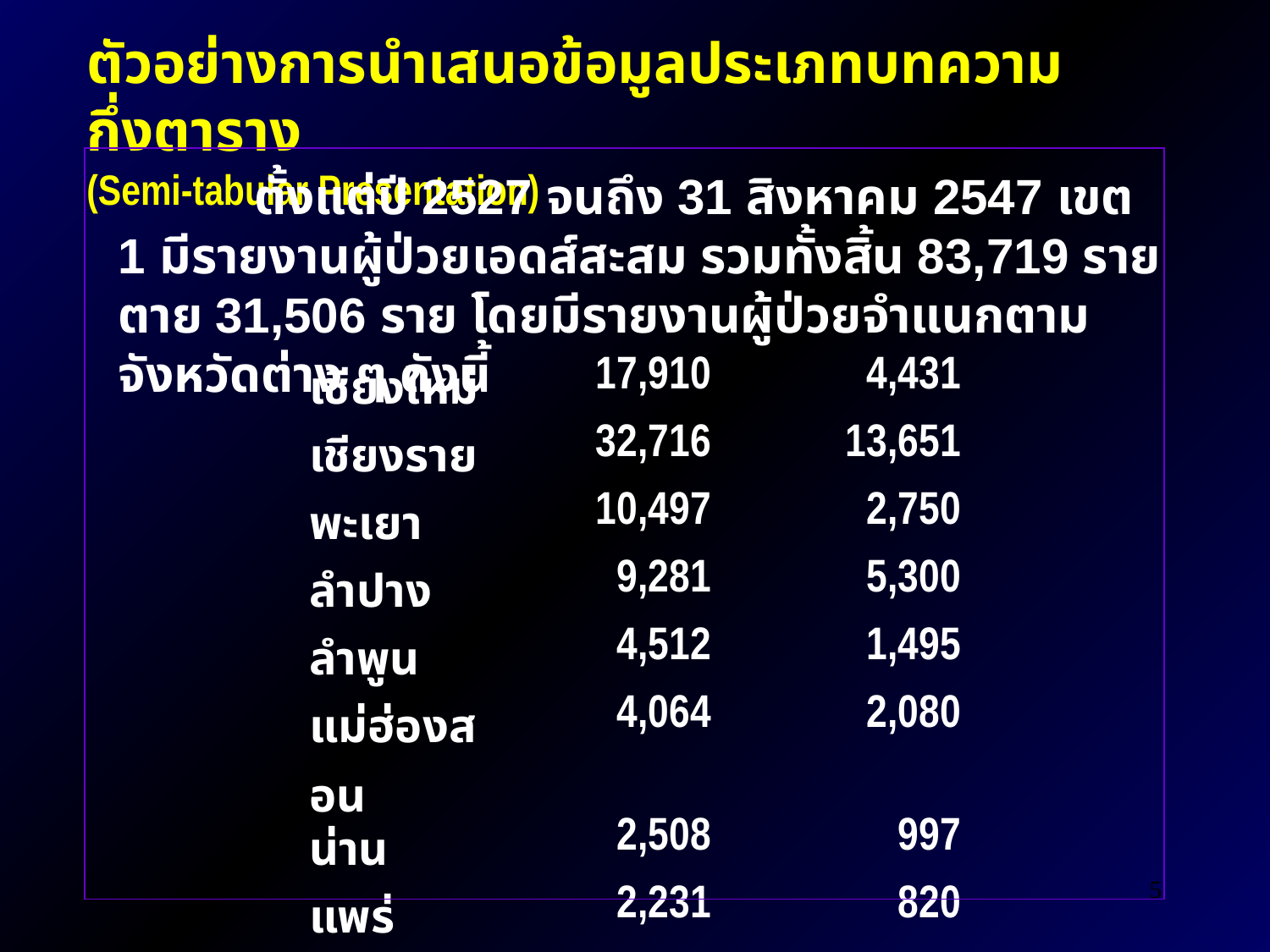

ตัวอย่างการนำเสนอข้อมูลประเภทบทความกึ่งตาราง
(Semi-tabular Presentation)

	 ตั้งแต่ปี 2527 จนถึง 31 สิงหาคม 2547 เขต 1 มีรายงานผู้ป่วยเอดส์สะสม รวมทั้งสิ้น 83,719 ราย ตาย 31,506 ราย โดยมีรายงานผู้ป่วยจำแนกตามจังหวัดต่าง ๆ ดังนี้
| เชียงใหม่ | 17,910 | 4,431 |
| --- | --- | --- |
| เชียงราย | 32,716 | 13,651 |
| พะเยา | 10,497 | 2,750 |
| ลำปาง | 9,281 | 5,300 |
| ลำพูน | 4,512 | 1,495 |
| แม่ฮ่องสอน | 4,064 | 2,080 |
| น่าน | 2,508 | 997 |
| แพร่ | 2,231 | 820 |
5